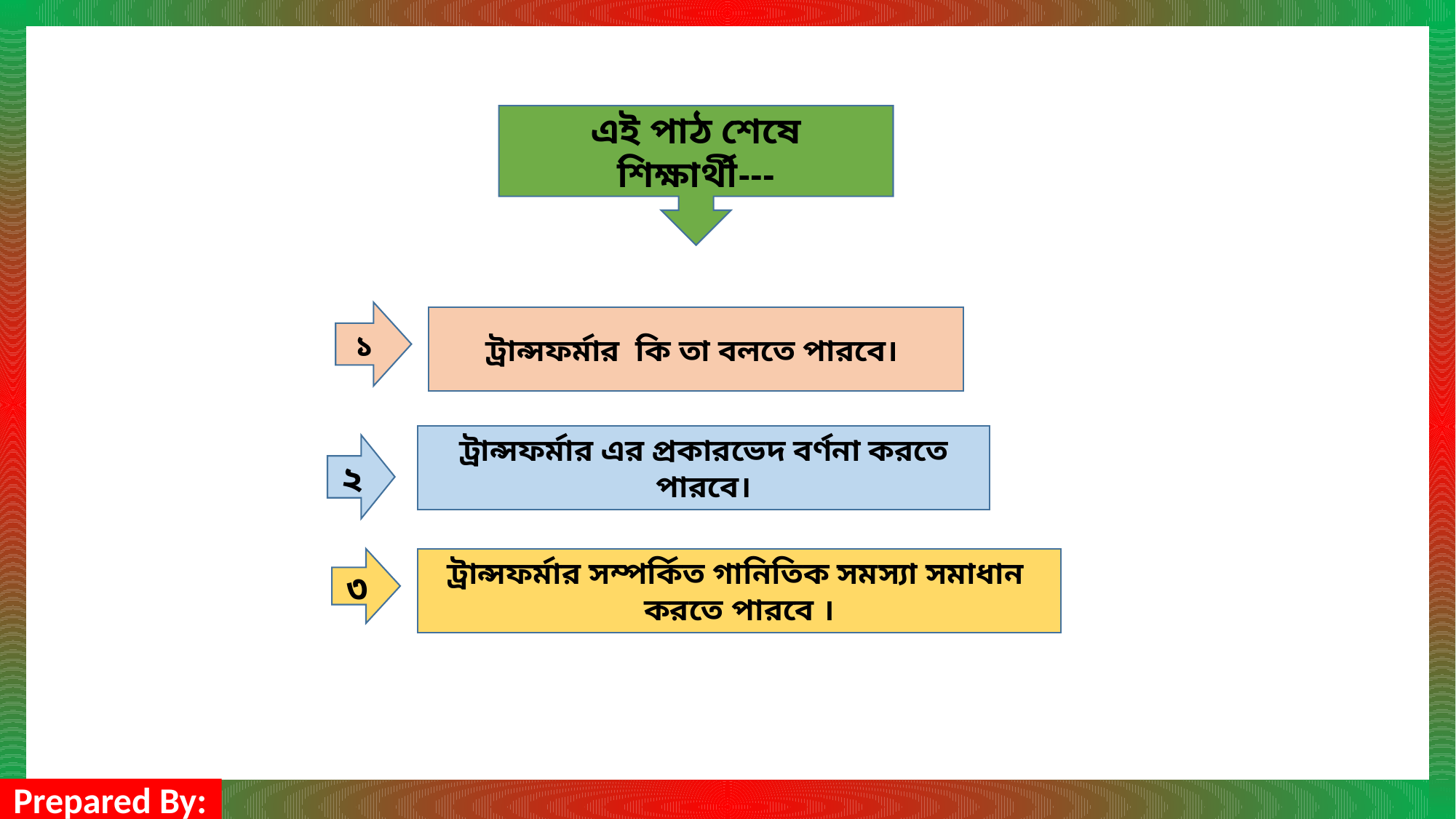

এই পাঠ শেষে শিক্ষার্থী---
১
ট্রান্সফর্মার  কি তা বলতে পারবে।
ট্রান্সফর্মার এর প্রকারভেদ বর্ণনা করতে পারবে।
২
ট্রান্সফর্মার সম্পর্কিত গানিতিক সমস্যা সমাধান  করতে পারবে ।
৩